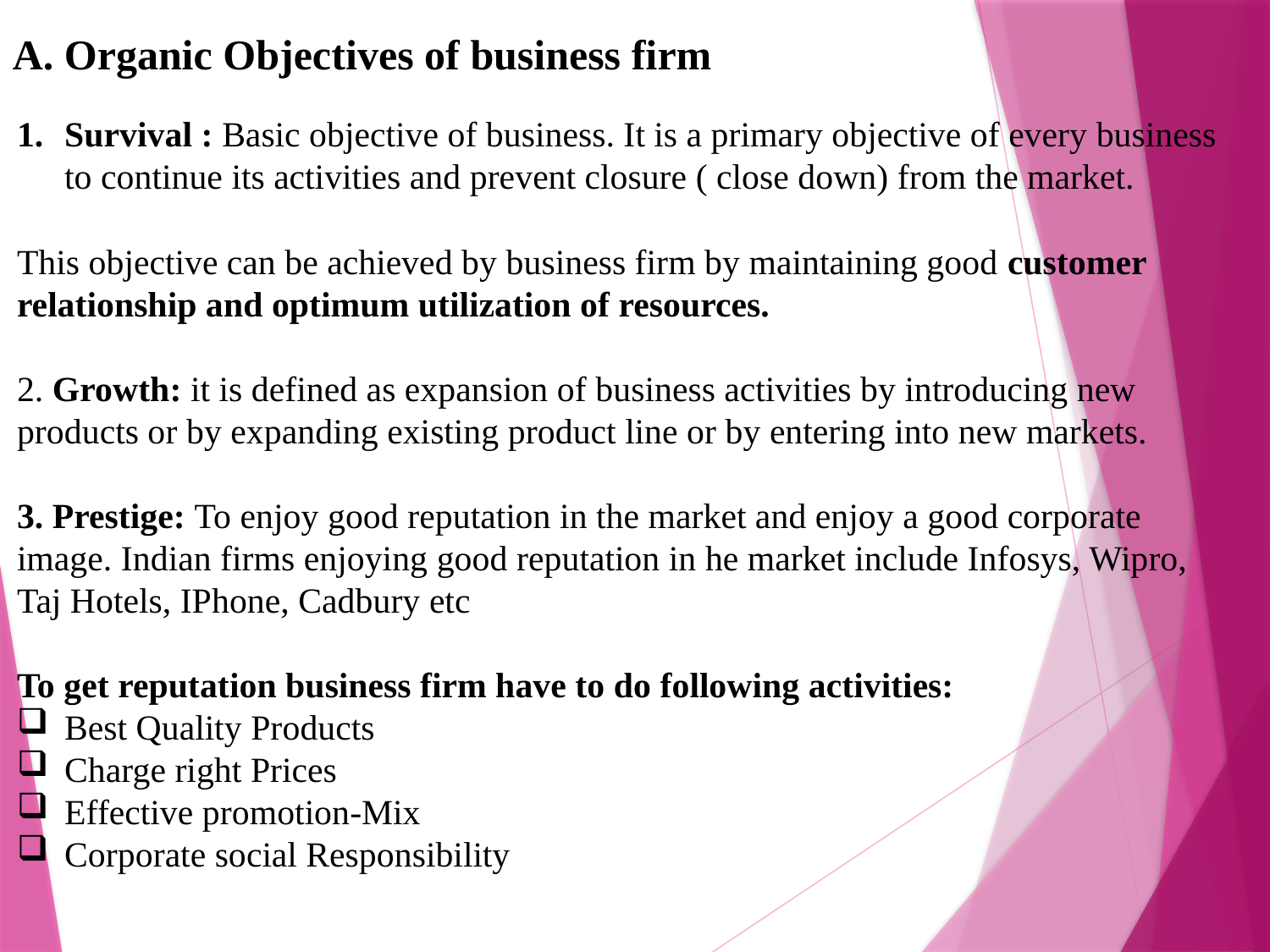

A. Organic Objectives of business firm
Survival : Basic objective of business. It is a primary objective of every business to continue its activities and prevent closure ( close down) from the market.

This objective can be achieved by business firm by maintaining good customer relationship and optimum utilization of resources.

2. Growth: it is defined as expansion of business activities by introducing new products or by expanding existing product line or by entering into new markets.

3. Prestige: To enjoy good reputation in the market and enjoy a good corporate image. Indian firms enjoying good reputation in he market include Infosys, Wipro, Taj Hotels, IPhone, Cadbury etc

To get reputation business firm have to do following activities:
Best Quality Products
Charge right Prices
Effective promotion-Mix
Corporate social Responsibility